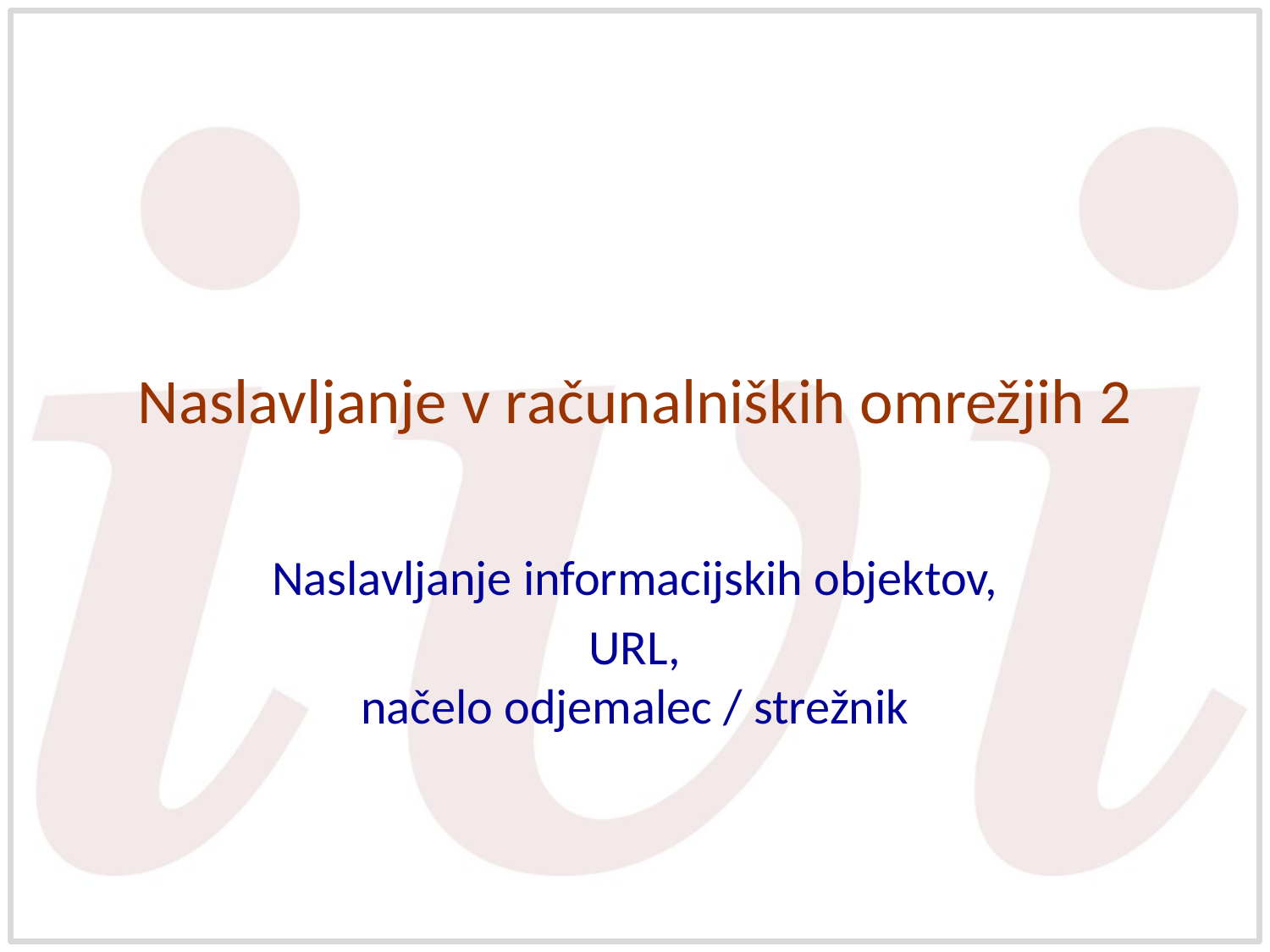

Naslavljanje v računalniških omrežjih 2
Naslavljanje informacijskih objektov,
URL,
načelo odjemalec / strežnik